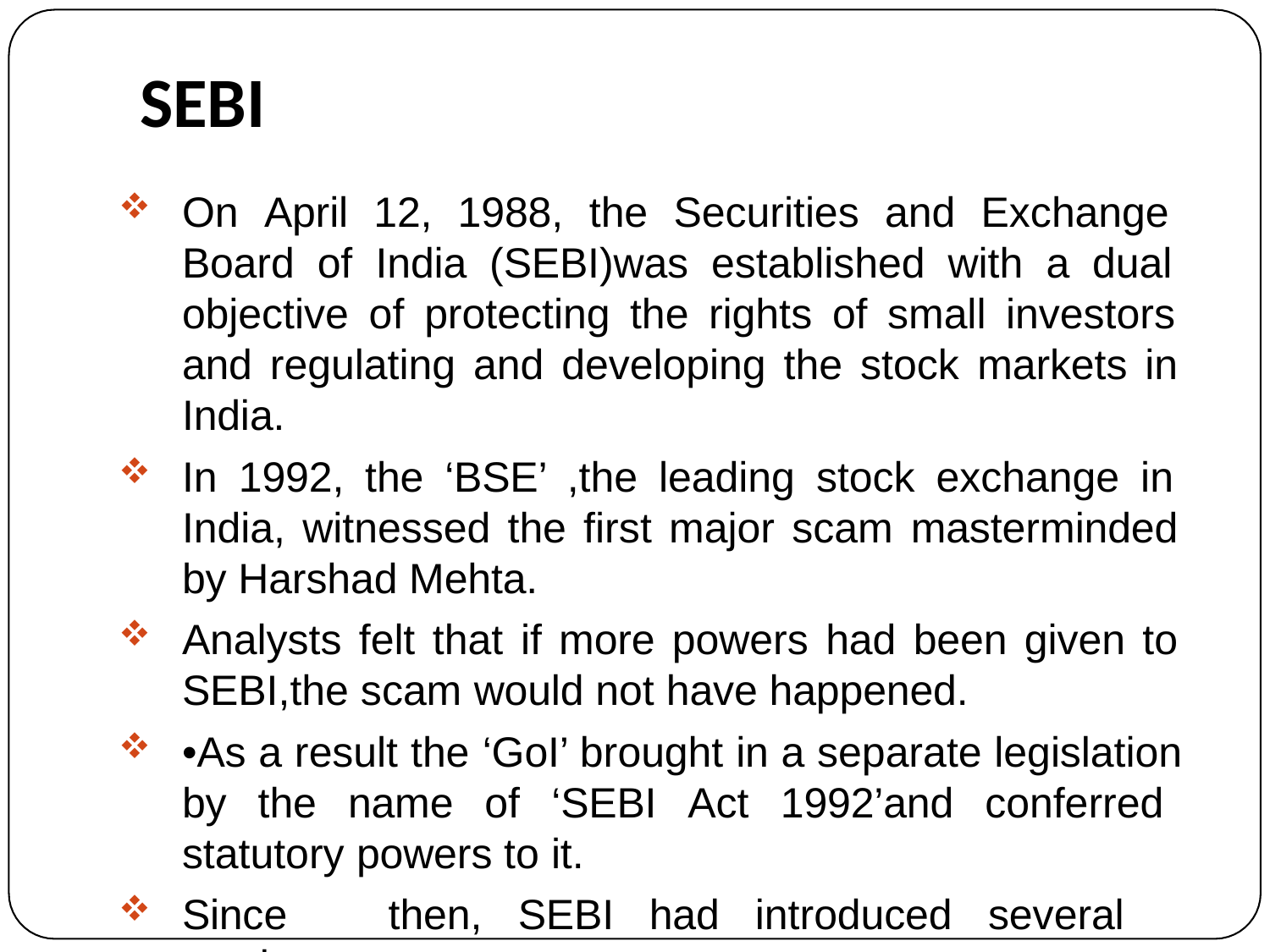

# SEBI
On April 12, 1988, the Securities and Exchange  Board of India (SEBI)was established with a dual  objective of protecting the rights of small investors  and regulating and developing the stock markets in  India.
In 1992, the ‘BSE’ ,the leading stock exchange in  India, witnessed the first major scam masterminded  by Harshad Mehta.
Analysts felt that if more powers had been given to  SEBI,the scam would not have happened.
•As a result the ‘GoI’ brought in a separate legislation  by the name of ‘SEBI Act 1992’and conferred  statutory powers to it.
Since	then,	SEBI	had	introduced	several	stock